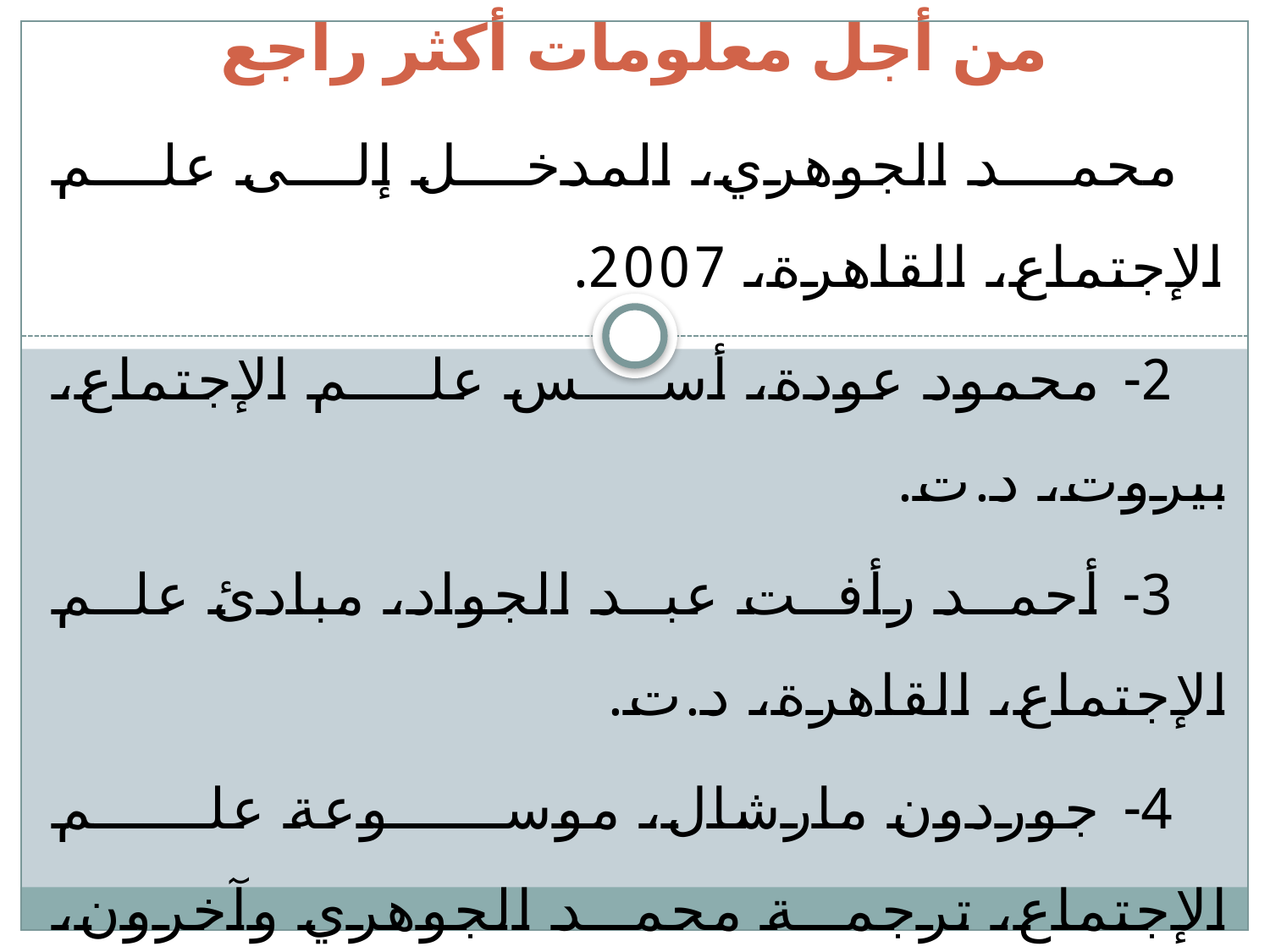

# من أجل معلومات أكثر راجع
محمد الجوهري، المدخل إلى علم الإجتماع، القاهرة، 2007.
2- محمود عودة، أسس علم الإجتماع، بيروت، د.ت.
3- أحمد رأفت عبد الجواد، مبادئ علم الإجتماع، القاهرة، د.ت.
4- جوردون مارشال، موسوعة علم الإجتماع، ترجمة محمد الجوهري وآخرون، 2007.